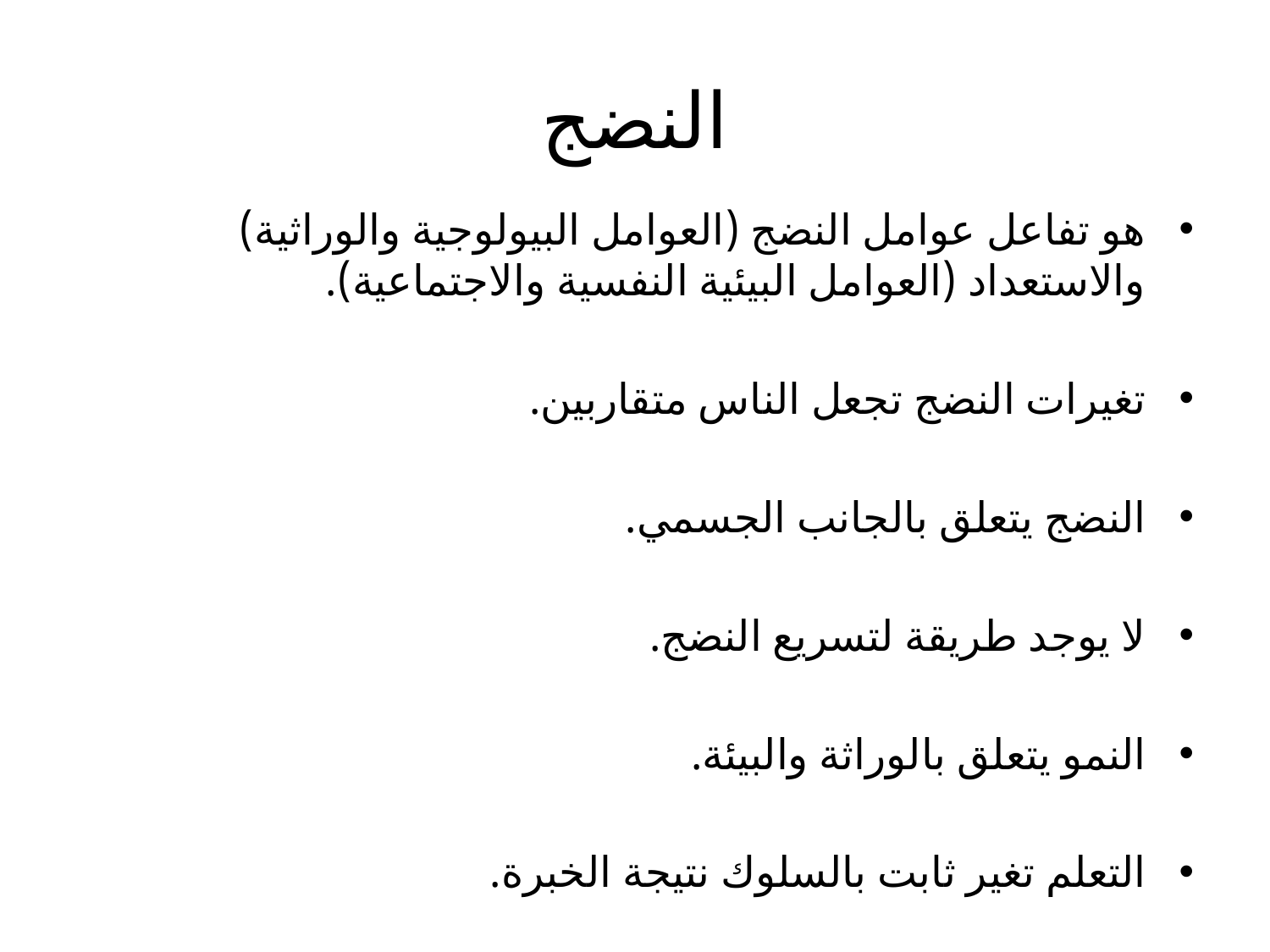

# النضج
هو تفاعل عوامل النضج (العوامل البيولوجية والوراثية) والاستعداد (العوامل البيئية النفسية والاجتماعية).

تغيرات النضج تجعل الناس متقاربين.

النضج يتعلق بالجانب الجسمي.

لا يوجد طريقة لتسريع النضج.

النمو يتعلق بالوراثة والبيئة.

التعلم تغير ثابت بالسلوك نتيجة الخبرة.

النضج مسألة وراثية.